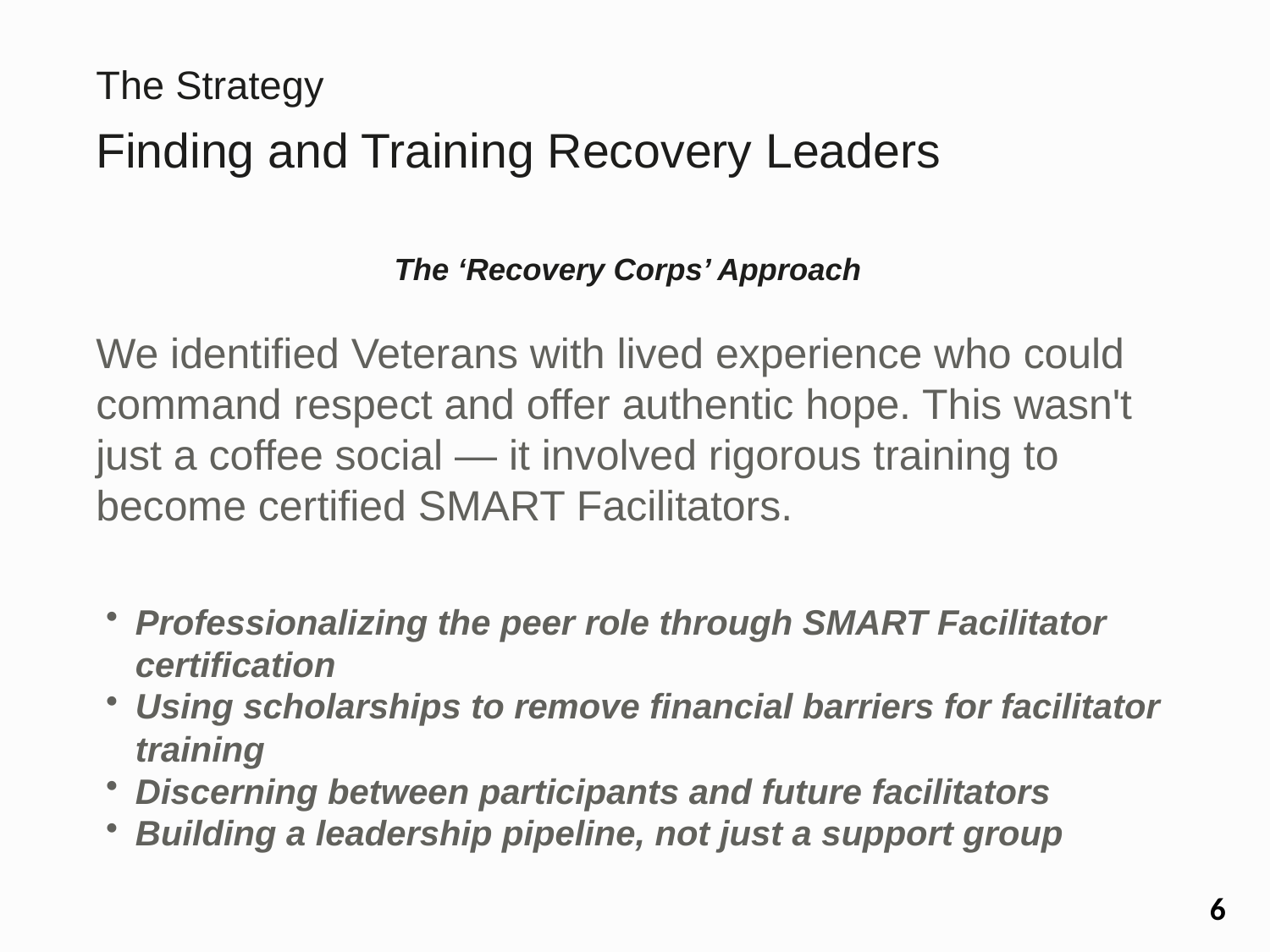

The Strategy
Finding and Training Recovery Leaders
The ‘Recovery Corps’ Approach
We identified Veterans with lived experience who could command respect and offer authentic hope. This wasn't just a coffee social — it involved rigorous training to become certified SMART Facilitators.
Professionalizing the peer role through SMART Facilitator certification
Using scholarships to remove financial barriers for facilitator training
Discerning between participants and future facilitators
Building a leadership pipeline, not just a support group